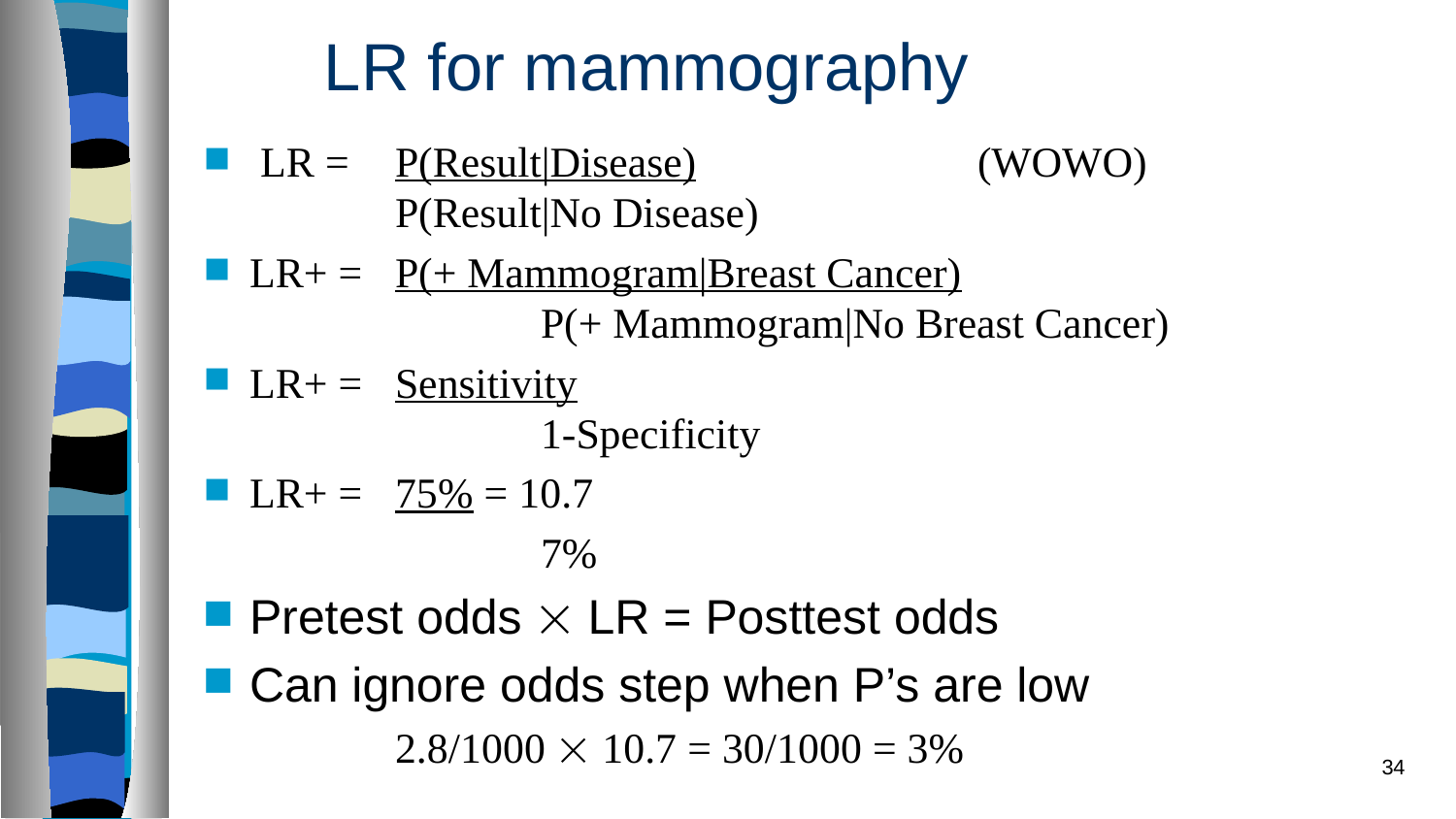

# LR for mammography
 LR =	P(Result|Disease)		(WOWO)
	P(Result|No Disease)
LR+ = 	P(+ Mammogram|Breast Cancer)
		P(+ Mammogram|No Breast Cancer)
LR+ =	Sensitivity
		1-Specificity
LR+ =	75% = 10.7
			7%
Pretest odds × LR = Posttest odds
Can ignore odds step when P’s are low
		2.8/1000 × 10.7 = 30/1000 = 3%
34